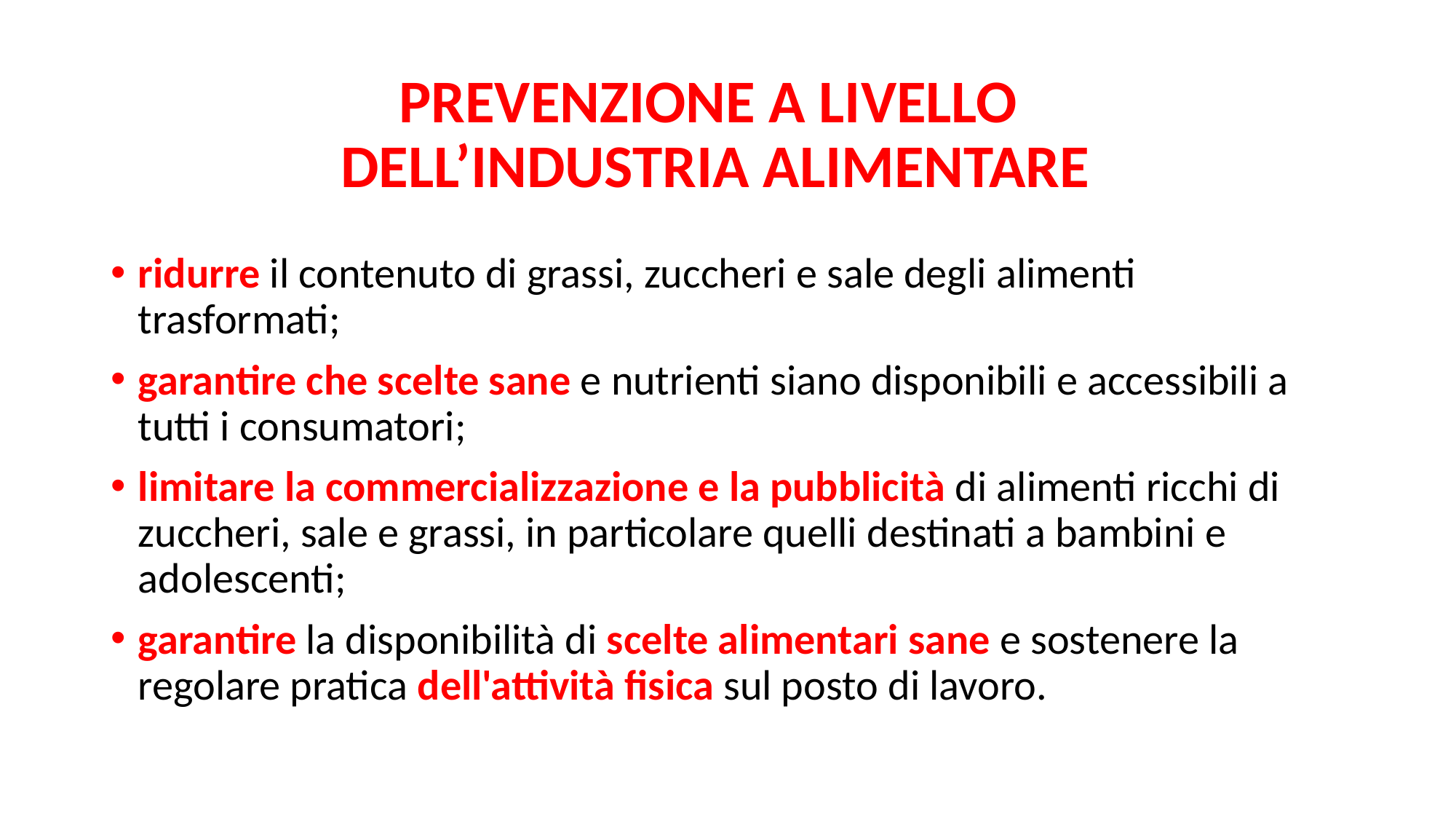

# PREVENZIONE A LIVELLO DELL’INDUSTRIA ALIMENTARE
ridurre il contenuto di grassi, zuccheri e sale degli alimenti trasformati;
garantire che scelte sane e nutrienti siano disponibili e accessibili a tutti i consumatori;
limitare la commercializzazione e la pubblicità di alimenti ricchi di zuccheri, sale e grassi, in particolare quelli destinati a bambini e adolescenti;
garantire la disponibilità di scelte alimentari sane e sostenere la regolare pratica dell'attività fisica sul posto di lavoro.